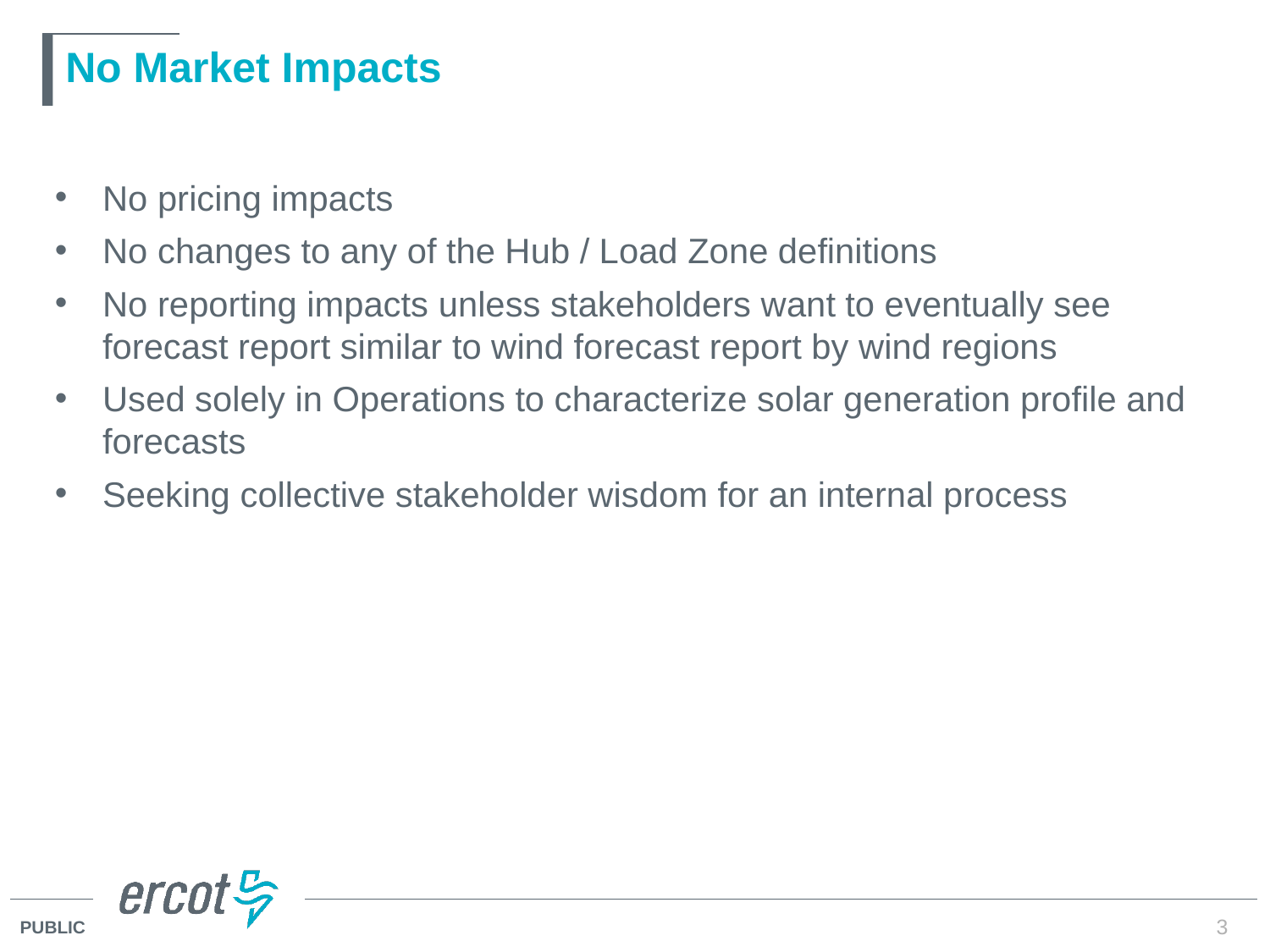

# No Market Impacts
No pricing impacts
No changes to any of the Hub / Load Zone definitions
No reporting impacts unless stakeholders want to eventually see forecast report similar to wind forecast report by wind regions
Used solely in Operations to characterize solar generation profile and forecasts
Seeking collective stakeholder wisdom for an internal process

3